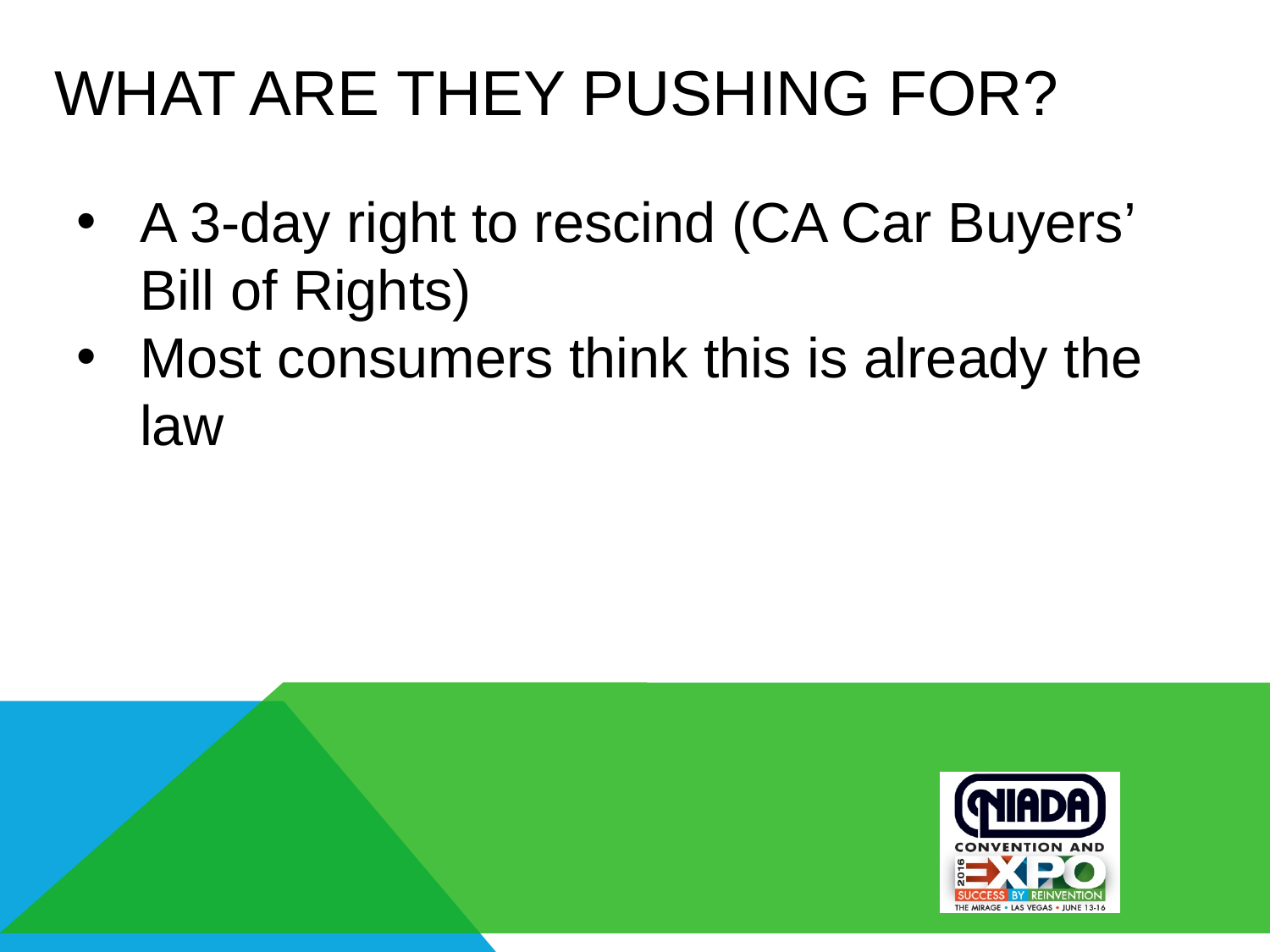

# What are they pushing for?
A 3-day right to rescind (CA Car Buyers’ Bill of Rights)
Most consumers think this is already the law